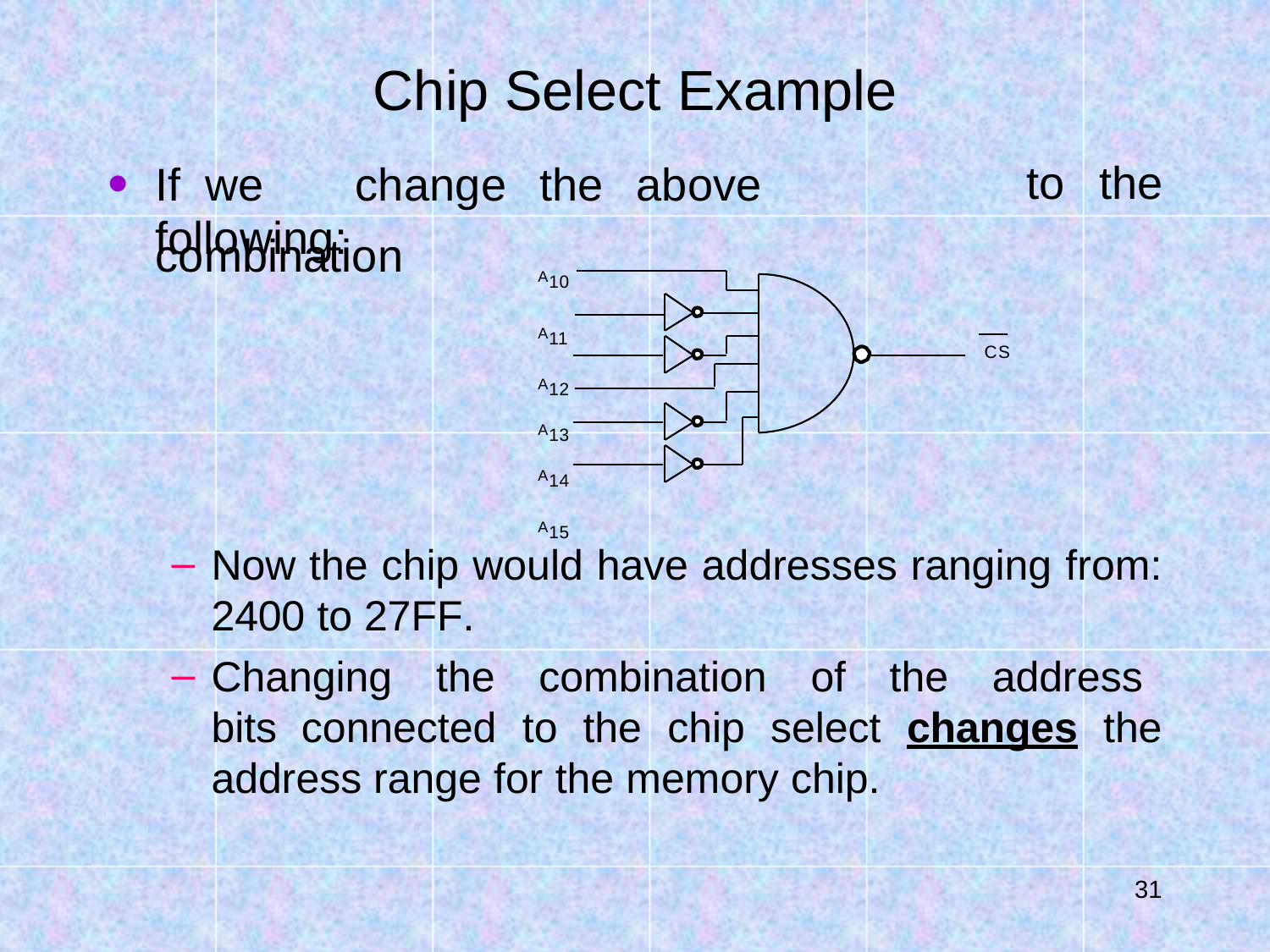

# Chip Select Example
If	we	change	the	above	combination
to	the
following:
A10

A11

A12

A13

A14

A15

CS

Now the chip would have addresses ranging from: 2400 to 27FF.

Changing  the  combination  of  the  address  bits connected to the chip select changes the address range for the memory chip.
31